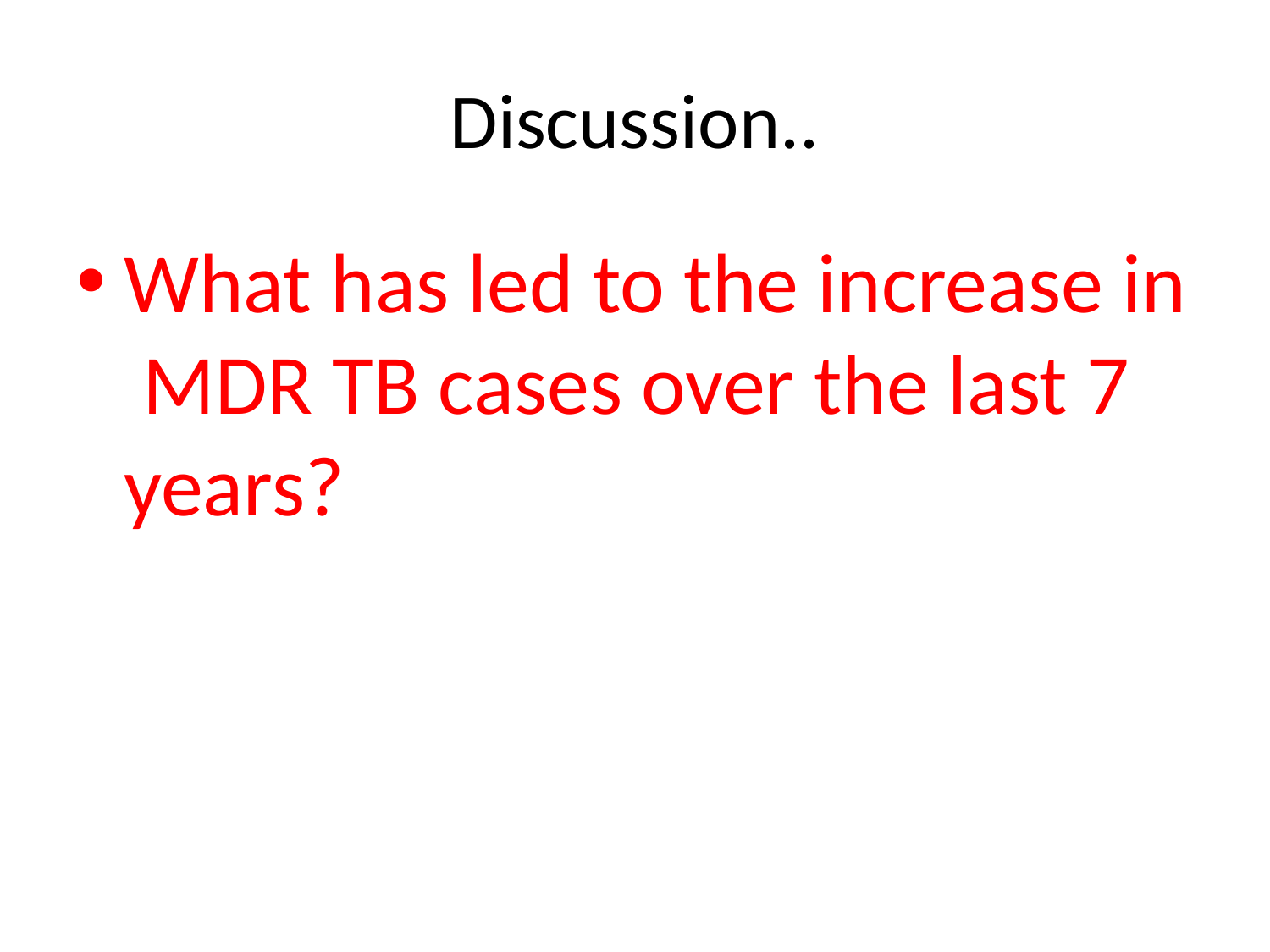

# Discussion..
What has led to the increase in  MDR TB cases over the last 7 years?